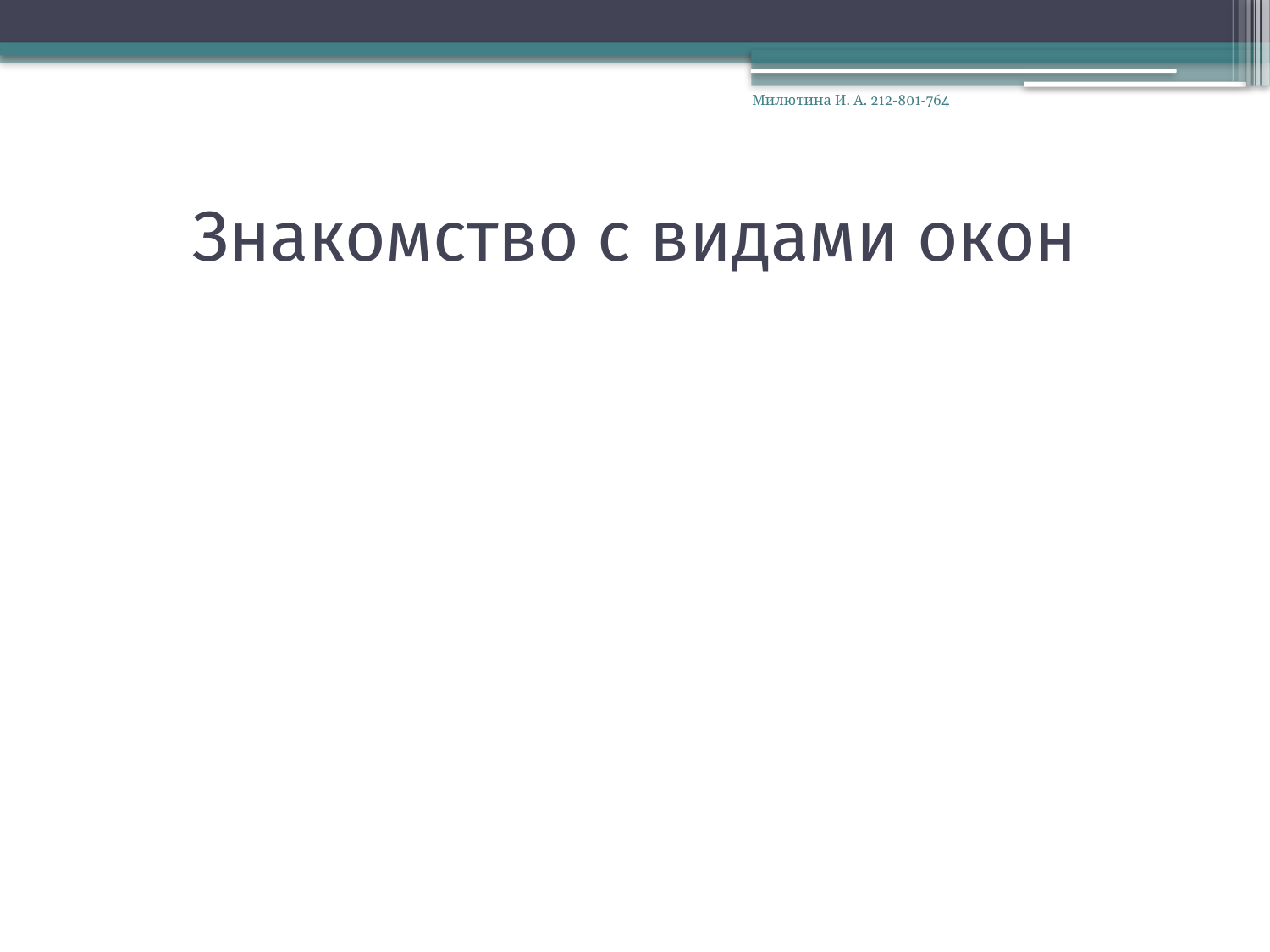

Милютина И. А. 212-801-764
# Знакомство с видами окон